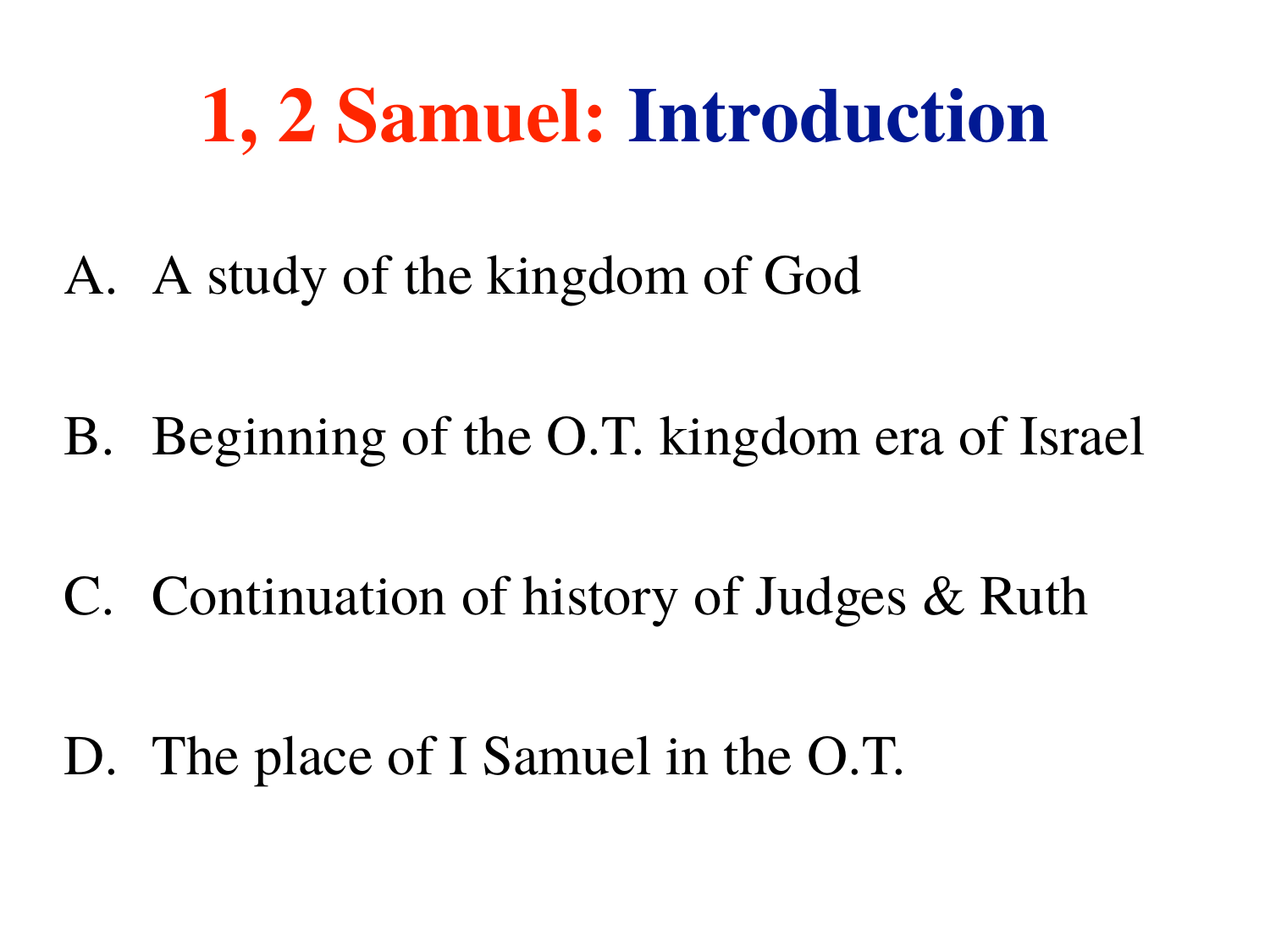

# 1, 2 Samuel: Introduction
A study of the kingdom of God

Beginning of the O.T. kingdom era of Israel

C.	Continuation of history of Judges & Ruth

D.	The place of I Samuel in the O.T.